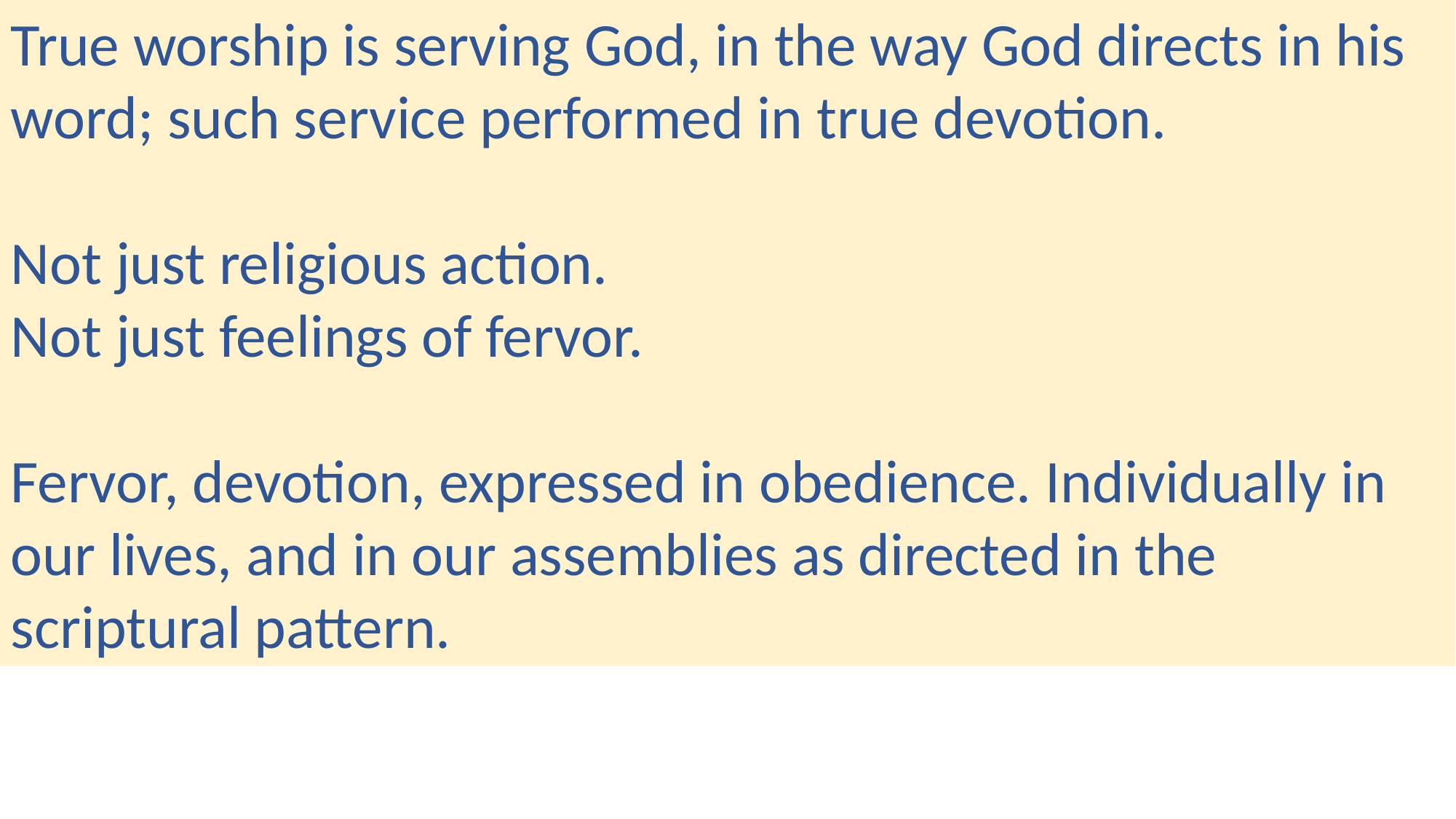

True worship is serving God, in the way God directs in his word; such service performed in true devotion.

Not just religious action.
Not just feelings of fervor.

Fervor, devotion, expressed in obedience. Individually in our lives, and in our assemblies as directed in the scriptural pattern.